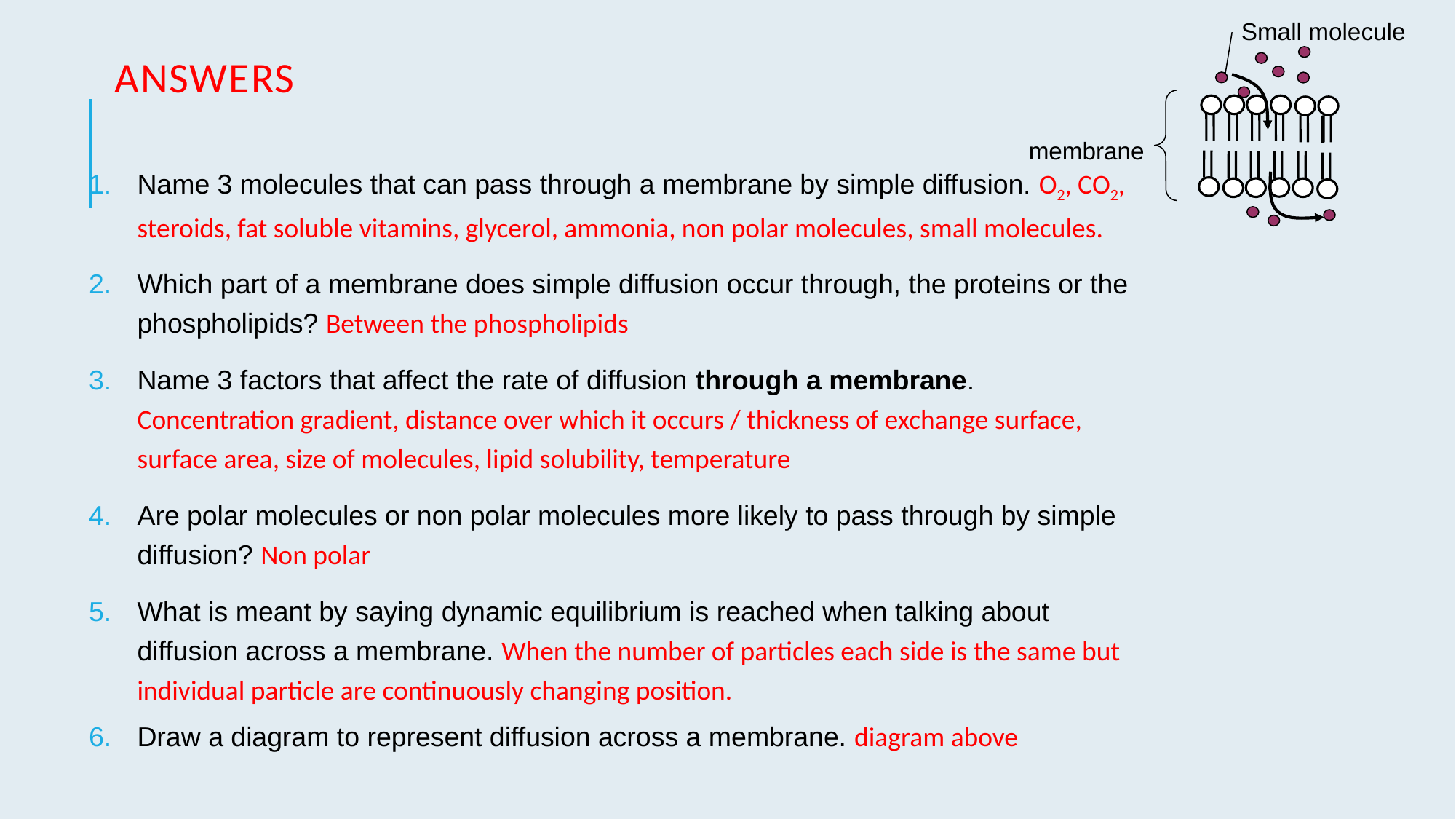

Small molecule

membrane

# ANSWERS
Name 3 molecules that can pass through a membrane by simple diffusion. O2, CO2, steroids, fat soluble vitamins, glycerol, ammonia, non polar molecules, small molecules.
Which part of a membrane does simple diffusion occur through, the proteins or the phospholipids? Between the phospholipids
Name 3 factors that affect the rate of diffusion through a membrane. Concentration gradient, distance over which it occurs / thickness of exchange surface, surface area, size of molecules, lipid solubility, temperature
Are polar molecules or non polar molecules more likely to pass through by simple diffusion? Non polar
What is meant by saying dynamic equilibrium is reached when talking about diffusion across a membrane. When the number of particles each side is the same but individual particle are continuously changing position.
Draw a diagram to represent diffusion across a membrane. diagram above